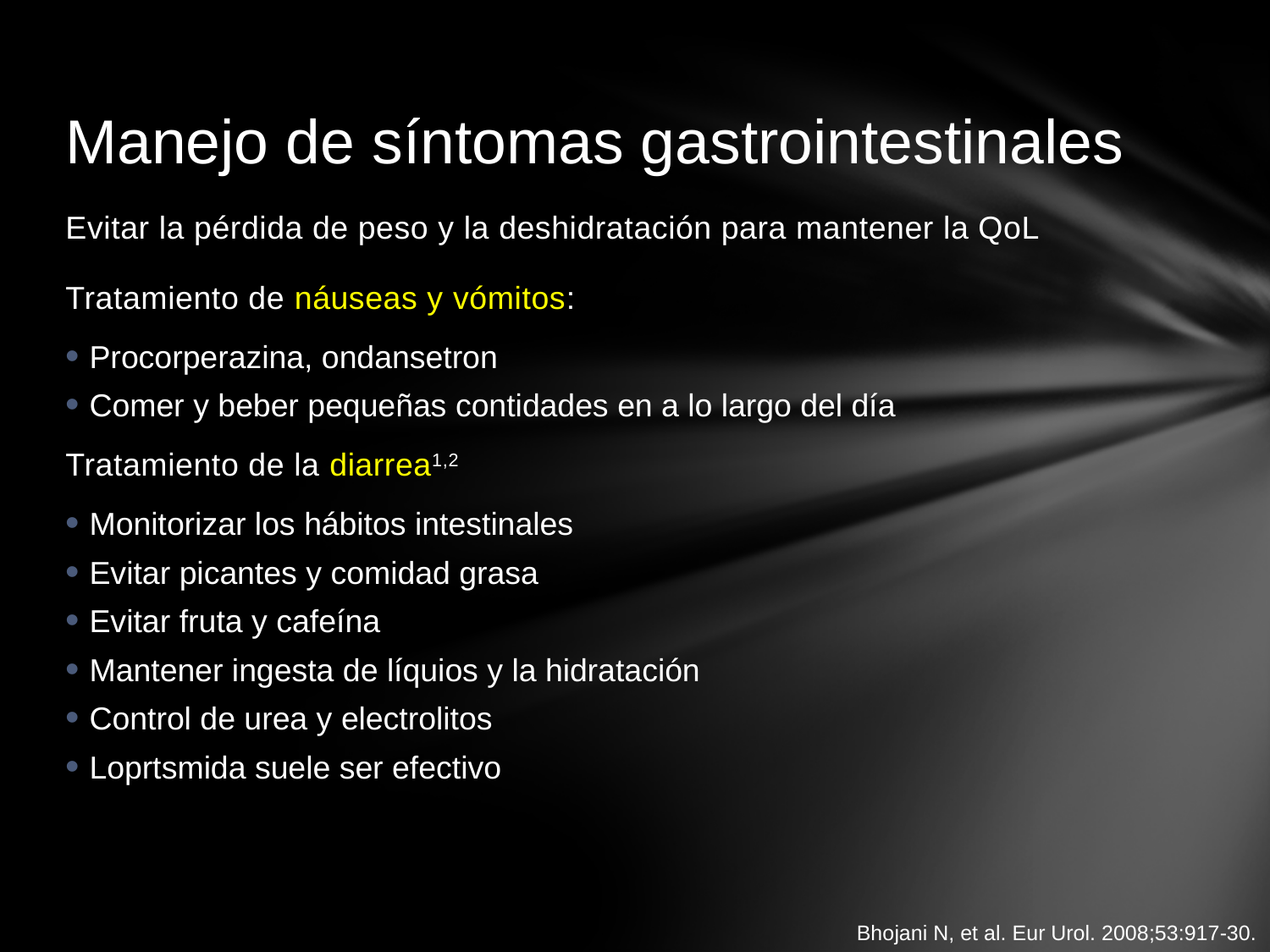

# Manejo de síntomas gastrointestinales
Evitar la pérdida de peso y la deshidratación para mantener la QoL
Tratamiento de náuseas y vómitos:
Procorperazina, ondansetron
Comer y beber pequeñas contidades en a lo largo del día
Tratamiento de la diarrea1,2
Monitorizar los hábitos intestinales
Evitar picantes y comidad grasa
Evitar fruta y cafeína
Mantener ingesta de líquios y la hidratación
Control de urea y electrolitos
Loprtsmida suele ser efectivo
Bhojani N, et al. Eur Urol. 2008;53:917-30.